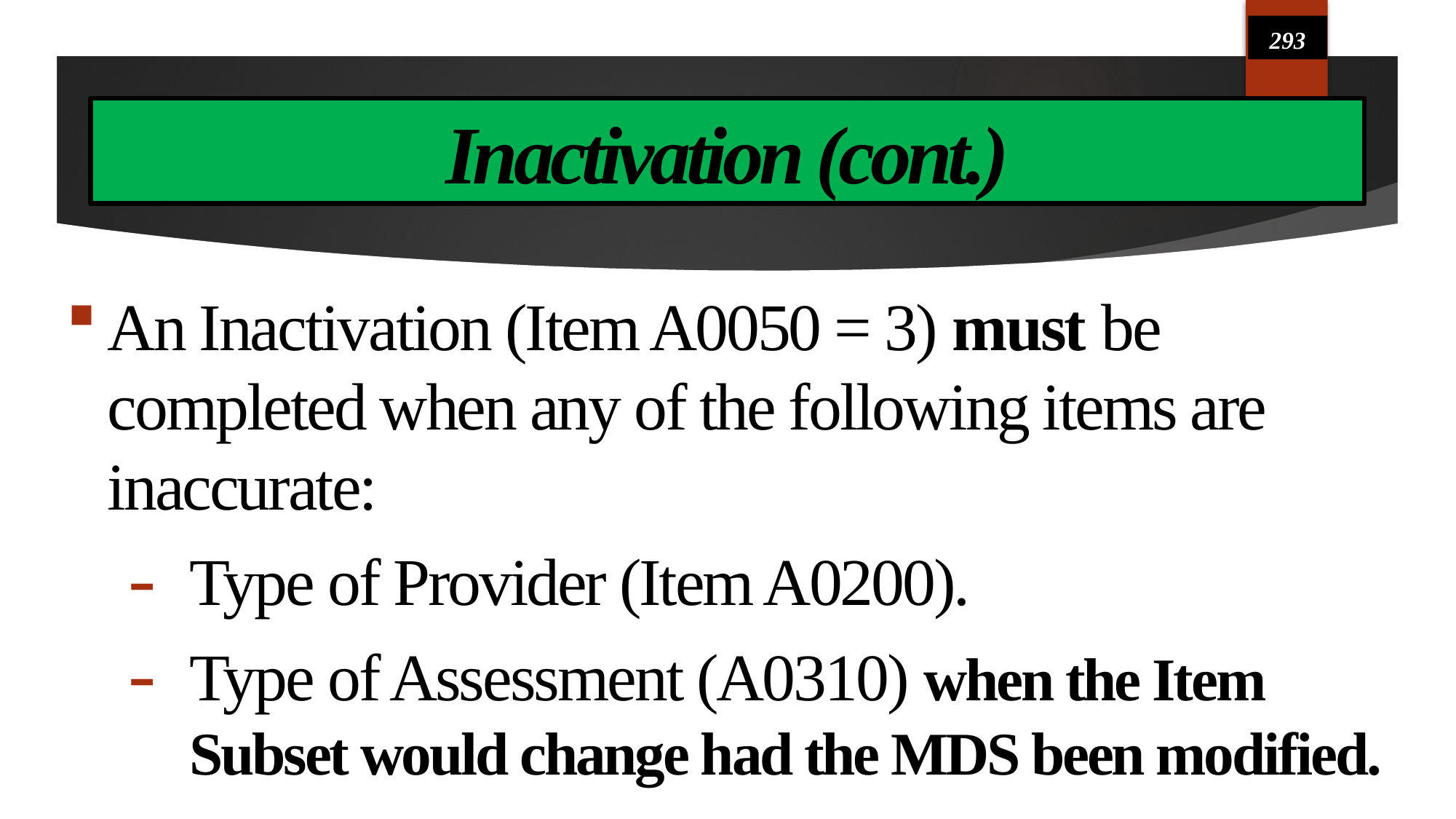

293
# Inactivation (cont.)
An Inactivation (Item A0050 = 3) must be completed when any of the following items are inaccurate:
Type of Provider (Item A0200).
Type of Assessment (A0310) when the Item Subset would change had the MDS been modified.